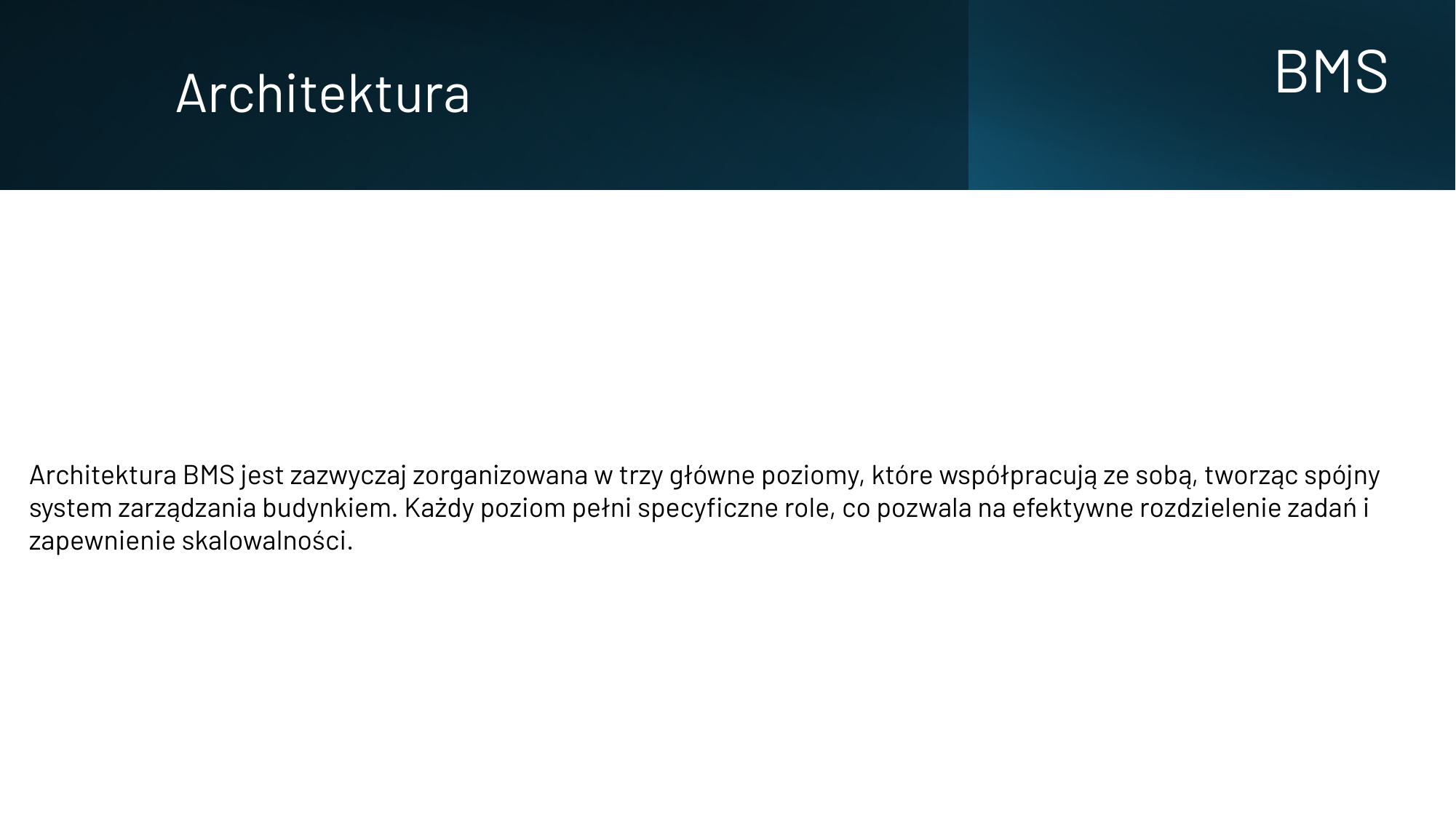

Architektura
BMS
Architektura BMS jest zazwyczaj zorganizowana w trzy główne poziomy, które współpracują ze sobą, tworząc spójny system zarządzania budynkiem. Każdy poziom pełni specyficzne role, co pozwala na efektywne rozdzielenie zadań i zapewnienie skalowalności.